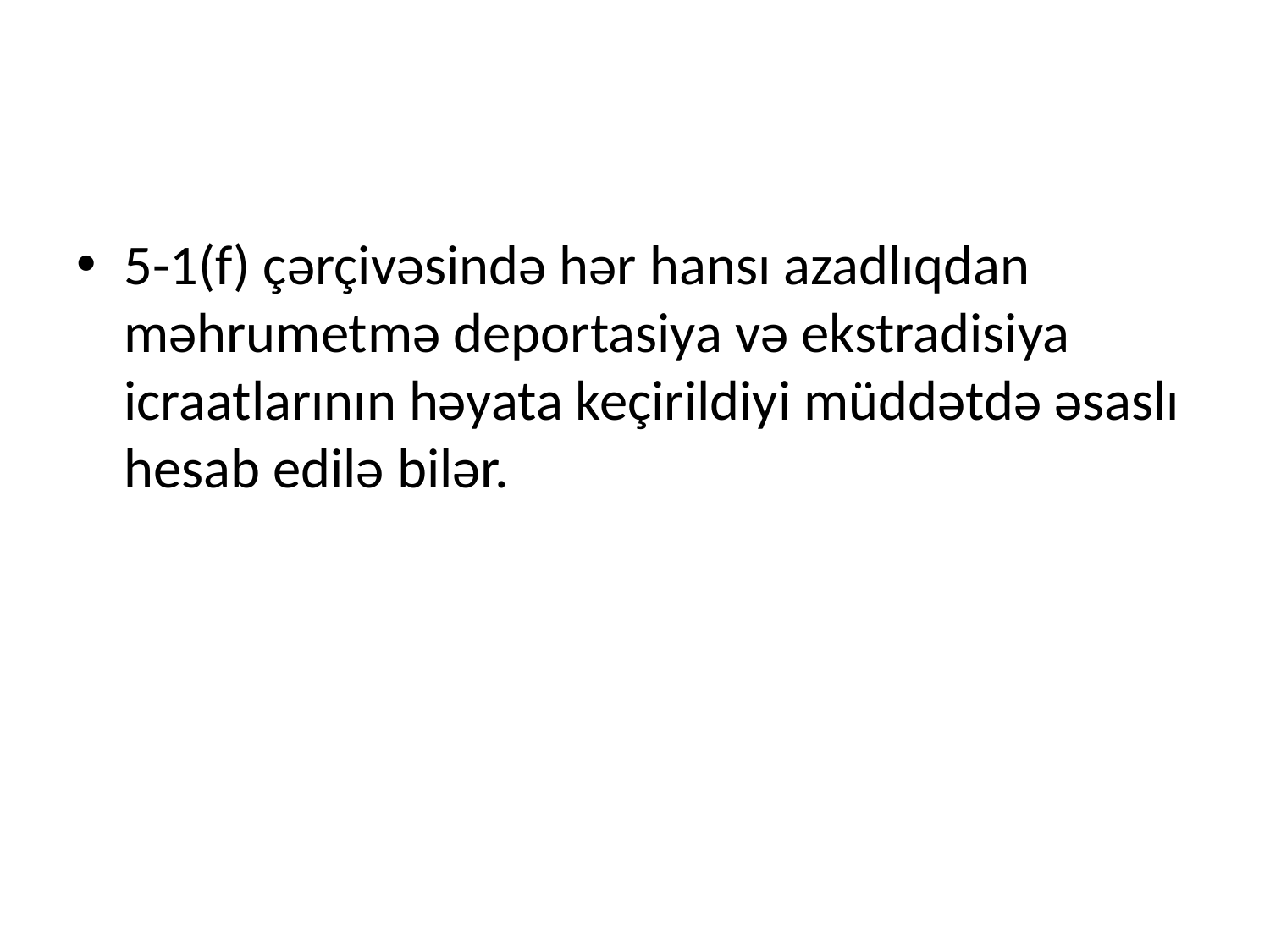

#
5-1(f) çərçivəsində hər hansı azadlıqdan məhrumetmə deportasiya və ekstradisiya icraatlarının həyata keçirildiyi müddətdə əsaslı hesab edilə bilər.